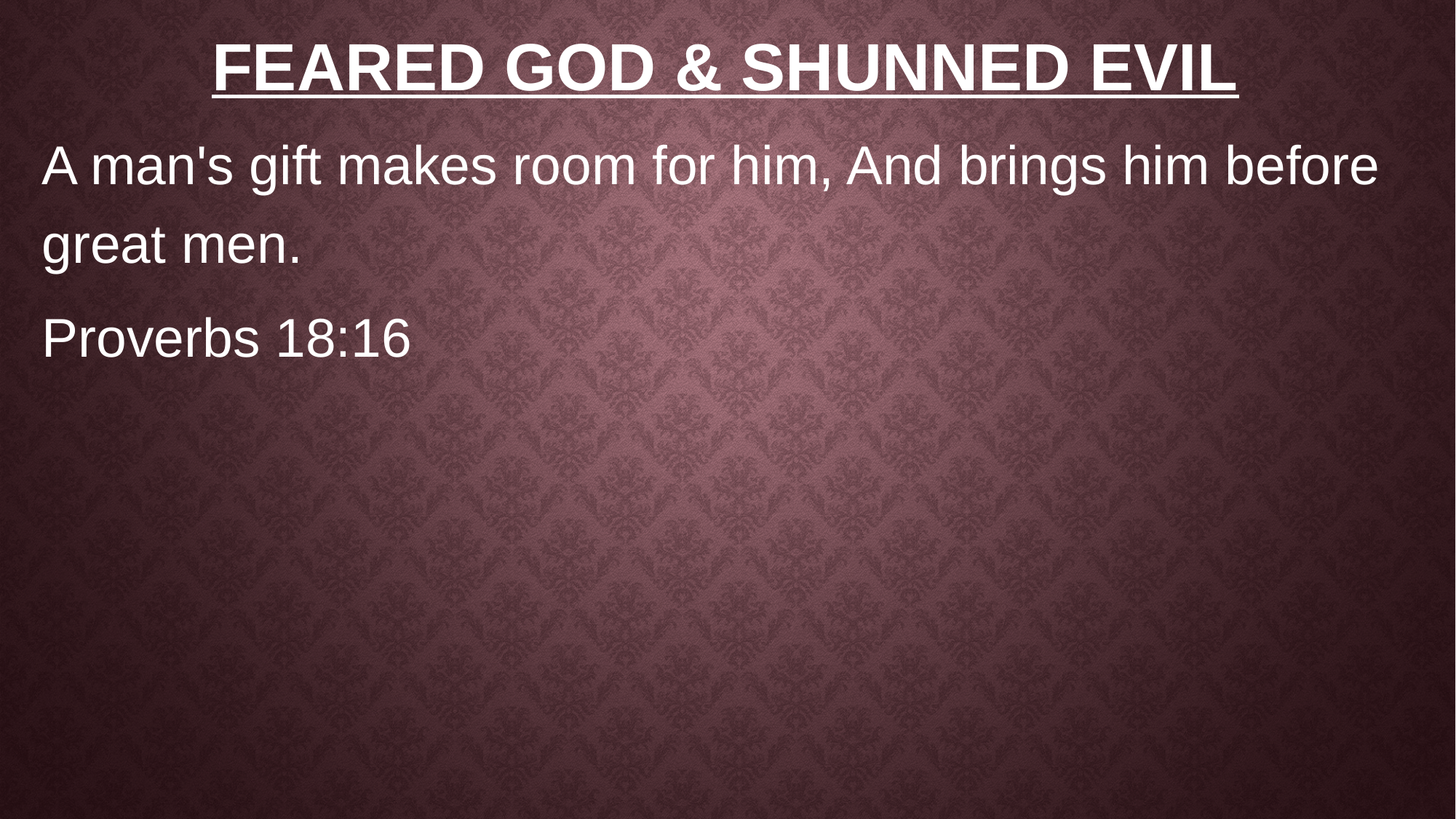

# Feared god & shunned evil
A man's gift makes room for him, And brings him before great men.
Proverbs 18:16